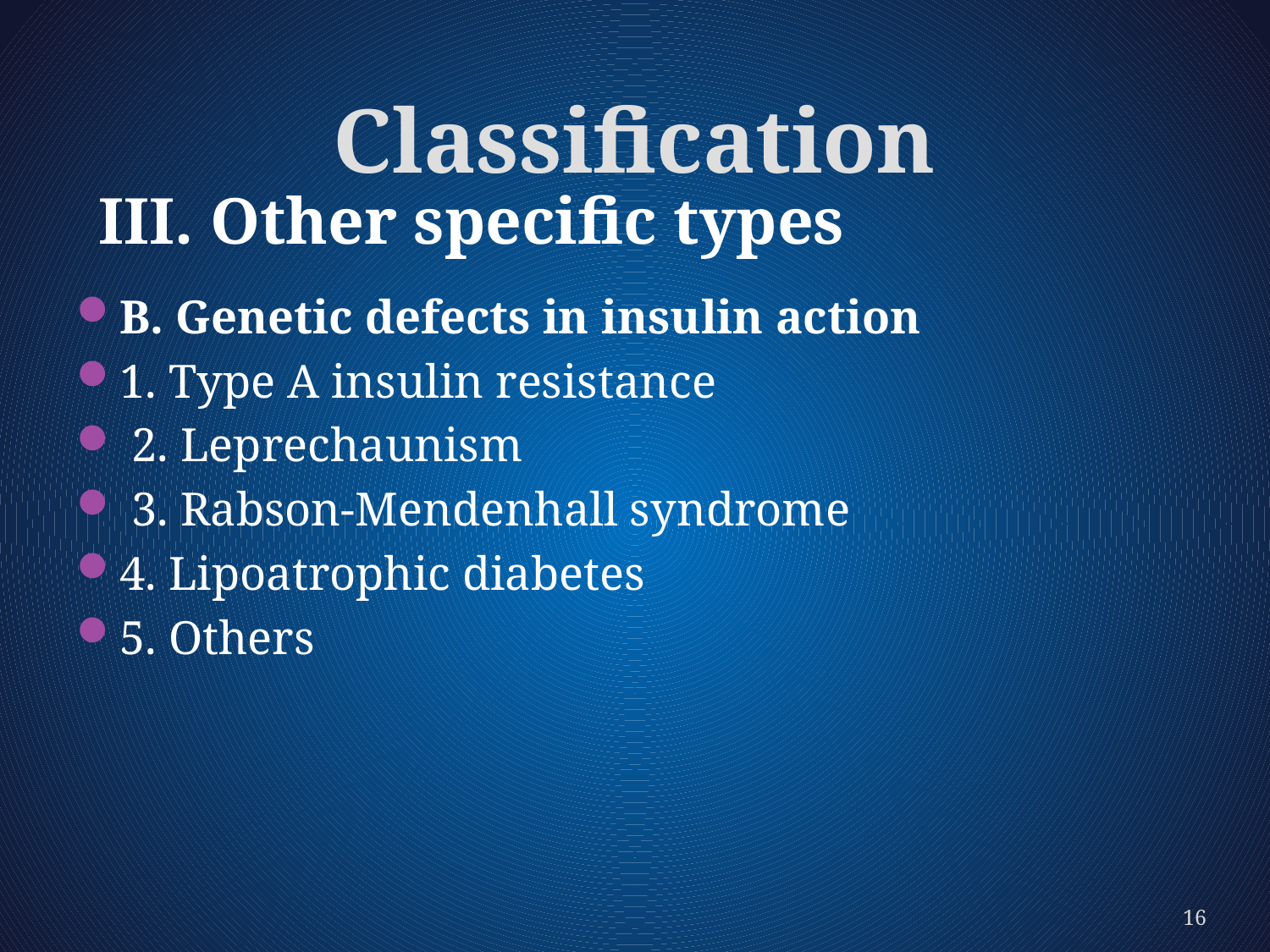

# Classification
III. Other speciﬁc types
B. Genetic defects in insulin action
1. Type A insulin resistance
 2. Leprechaunism
 3. Rabson-Mendenhall syndrome
4. Lipoatrophic diabetes
5. Others
16